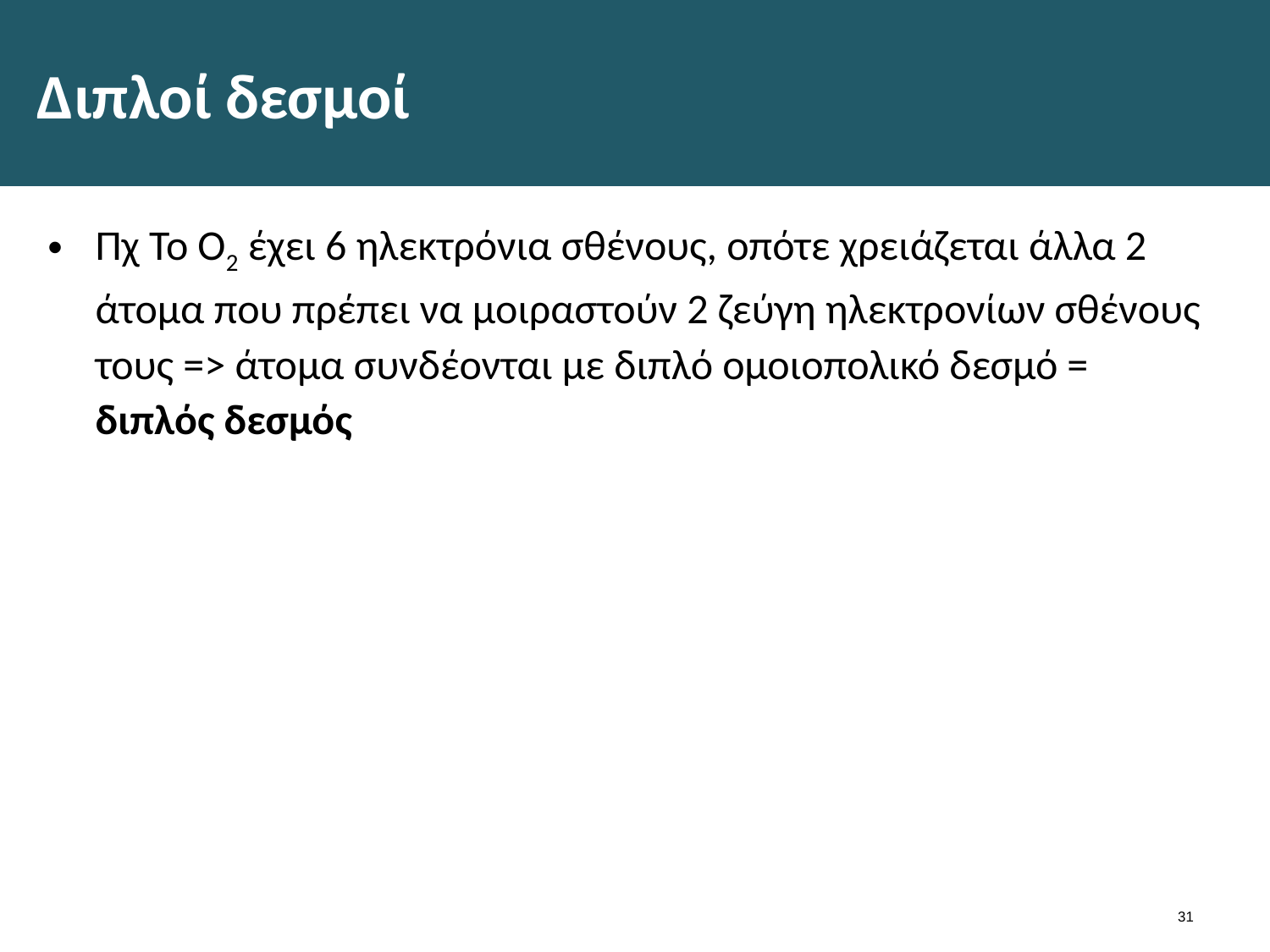

# Διπλοί δεσμοί
Πχ Το Ο2 έχει 6 ηλεκτρόνια σθένους, οπότε χρειάζεται άλλα 2 άτομα που πρέπει να μοιραστούν 2 ζεύγη ηλεκτρονίων σθένους τους => άτομα συνδέονται με διπλό ομοιοπολικό δεσμό = διπλός δεσμός
31